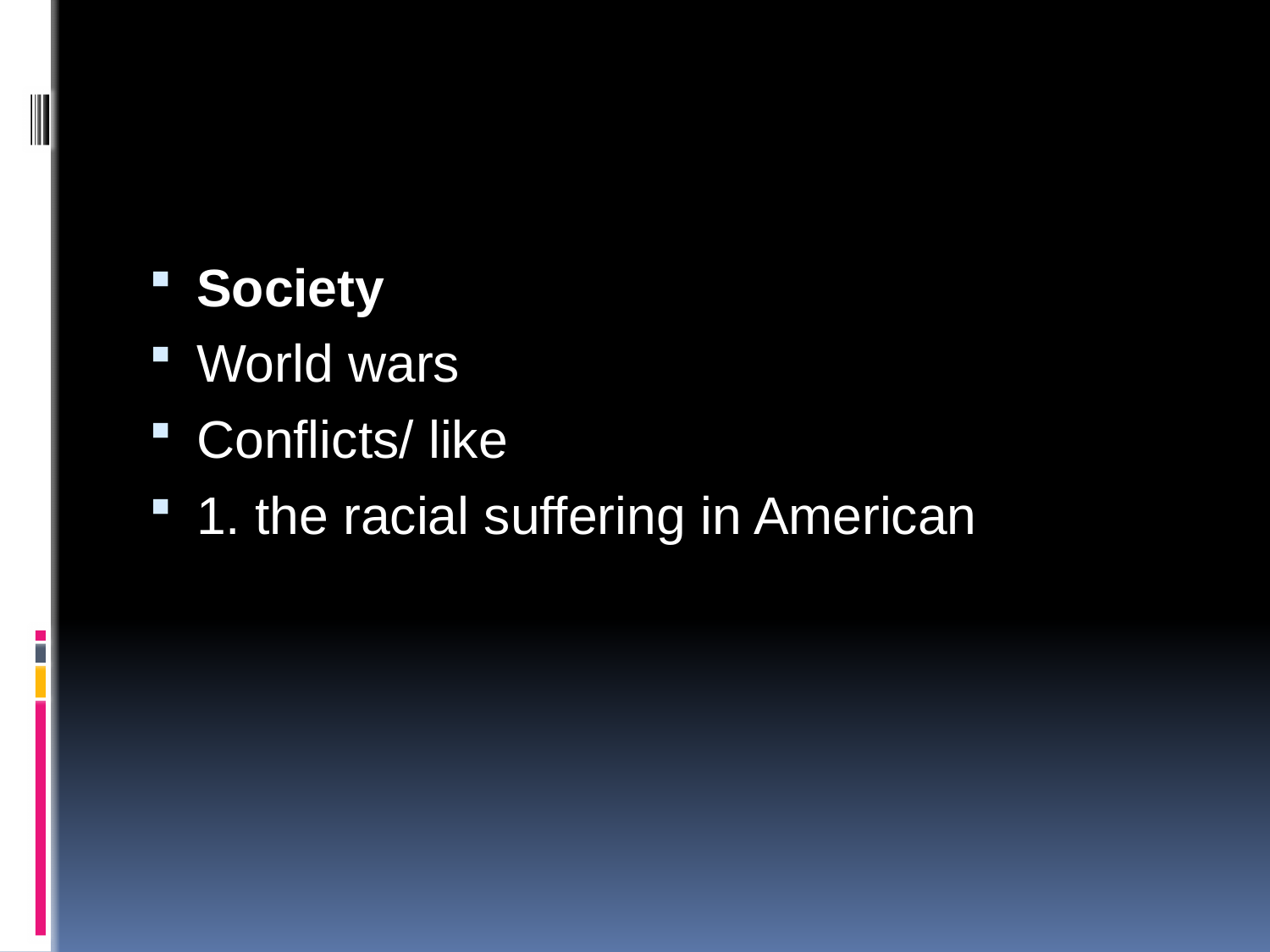

#
Society
World wars
Conflicts/ like
1. the racial suffering in American